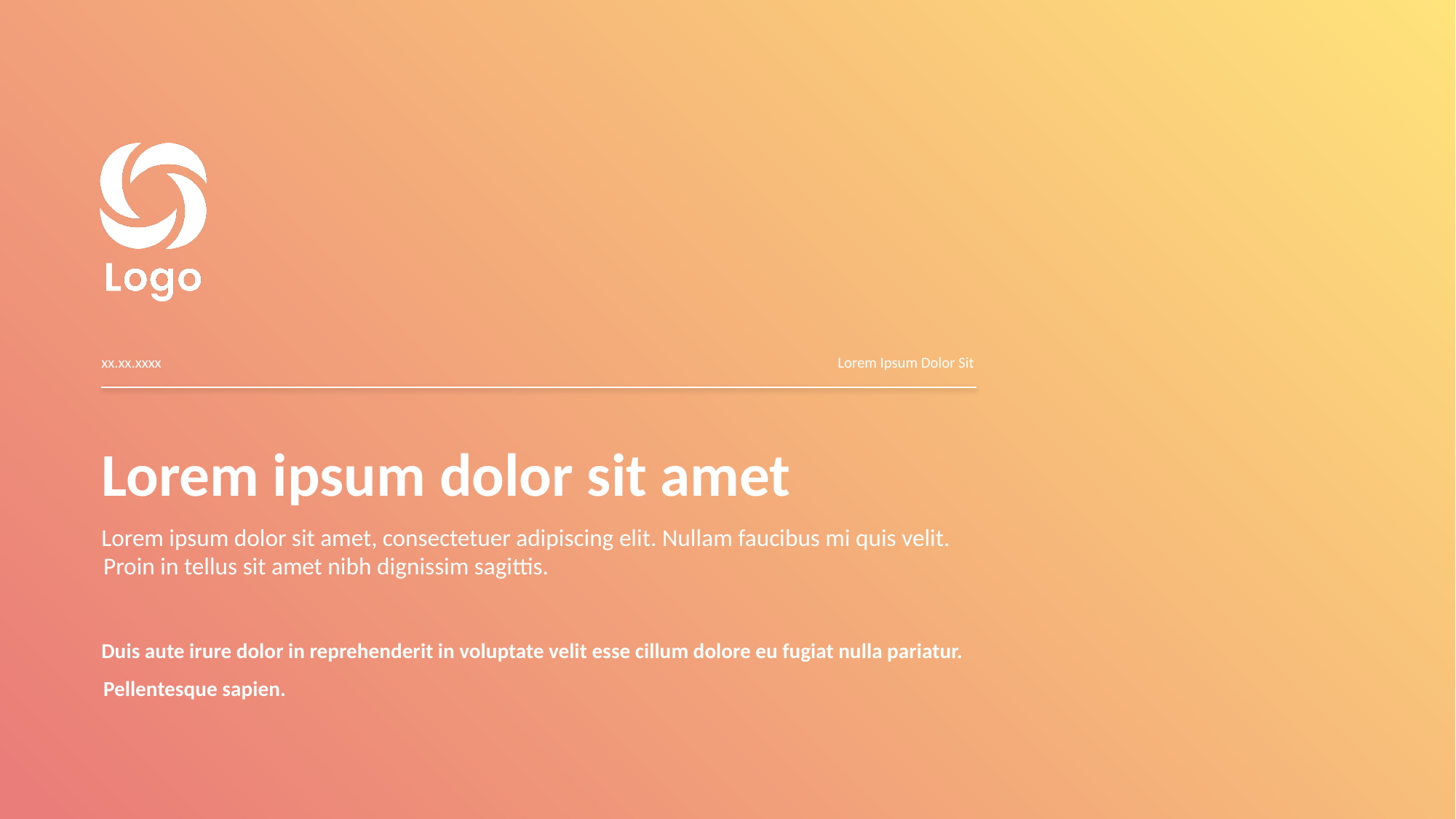

xx.xx.xxxx
Lorem Ipsum Dolor Sit
Lorem ipsum dolor sit amet
Lorem ipsum dolor sit amet, consectetuer adipiscing elit. Nullam faucibus mi quis velit. Proin in tellus sit amet nibh dignissim sagittis.
Duis aute irure dolor in reprehenderit in voluptate velit esse cillum dolore eu fugiat nulla pariatur. Pellentesque sapien.